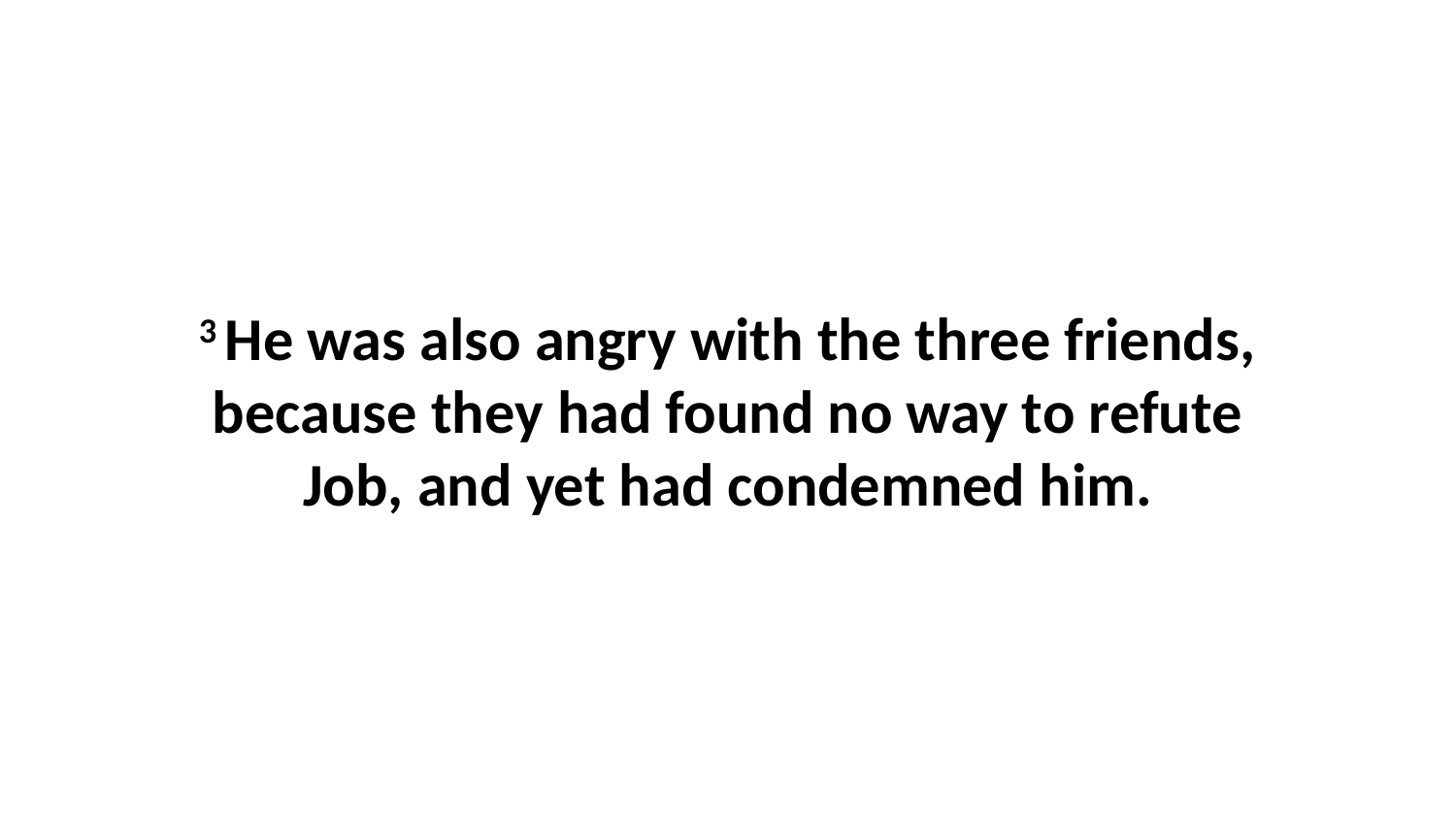

3 He was also angry with the three friends, because they had found no way to refute Job, and yet had condemned him.